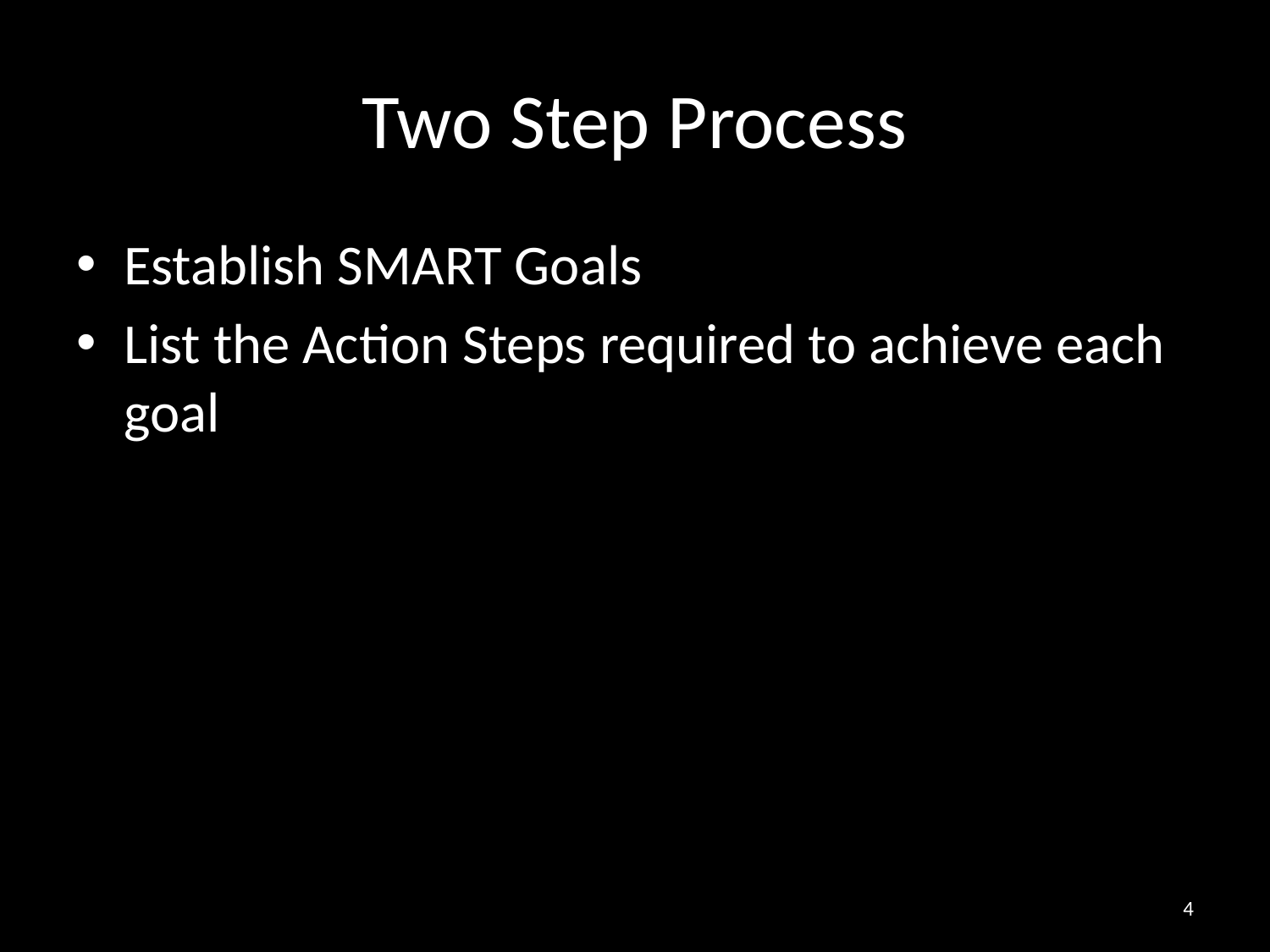

# Two Step Process
Establish SMART Goals
List the Action Steps required to achieve each goal
4